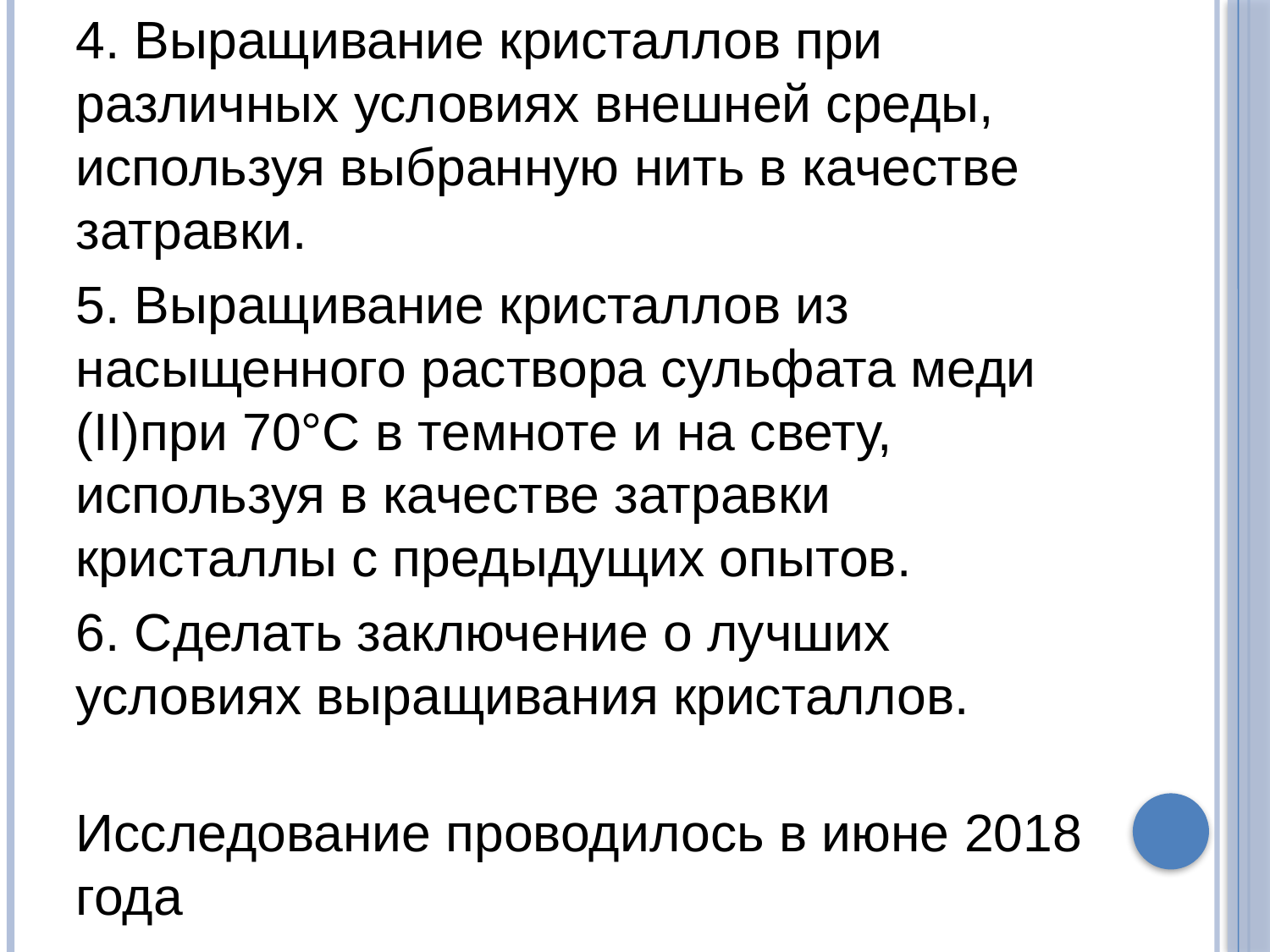

4. Выращивание кристаллов при различных условиях внешней среды, используя выбранную нить в качестве затравки.
5. Выращивание кристаллов из насыщенного раствора сульфата меди (II)при 70°C в темноте и на свету, используя в качестве затравки кристаллы с предыдущих опытов.
6. Сделать заключение о лучших условиях выращивания кристаллов.
Исследование проводилось в июне 2018 года